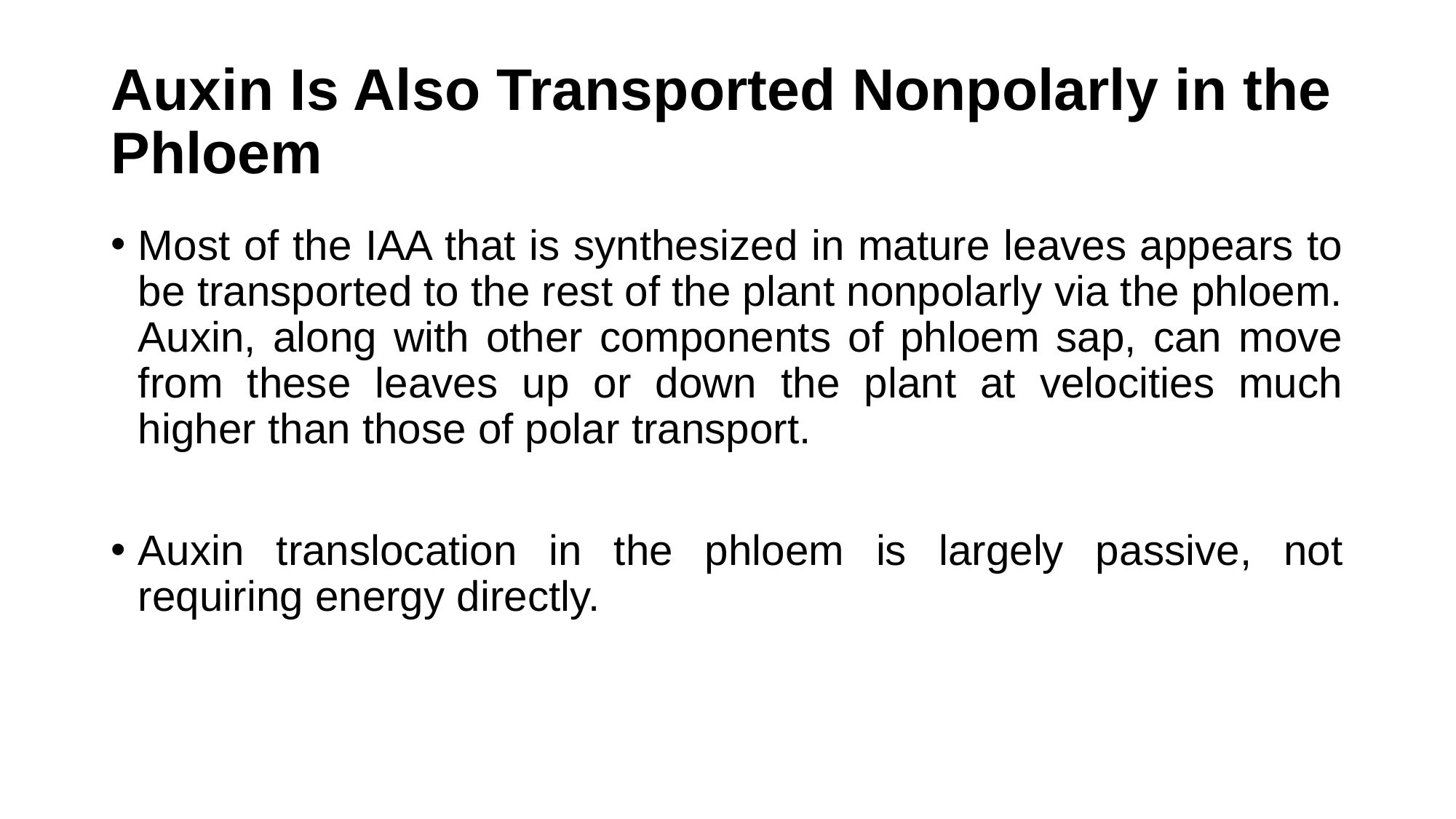

# Auxin Is Also Transported Nonpolarly in the Phloem
Most of the IAA that is synthesized in mature leaves appears to be transported to the rest of the plant nonpolarly via the phloem. Auxin, along with other components of phloem sap, can move from these leaves up or down the plant at velocities much higher than those of polar transport.

Auxin translocation in the phloem is largely passive, not requiring energy directly.